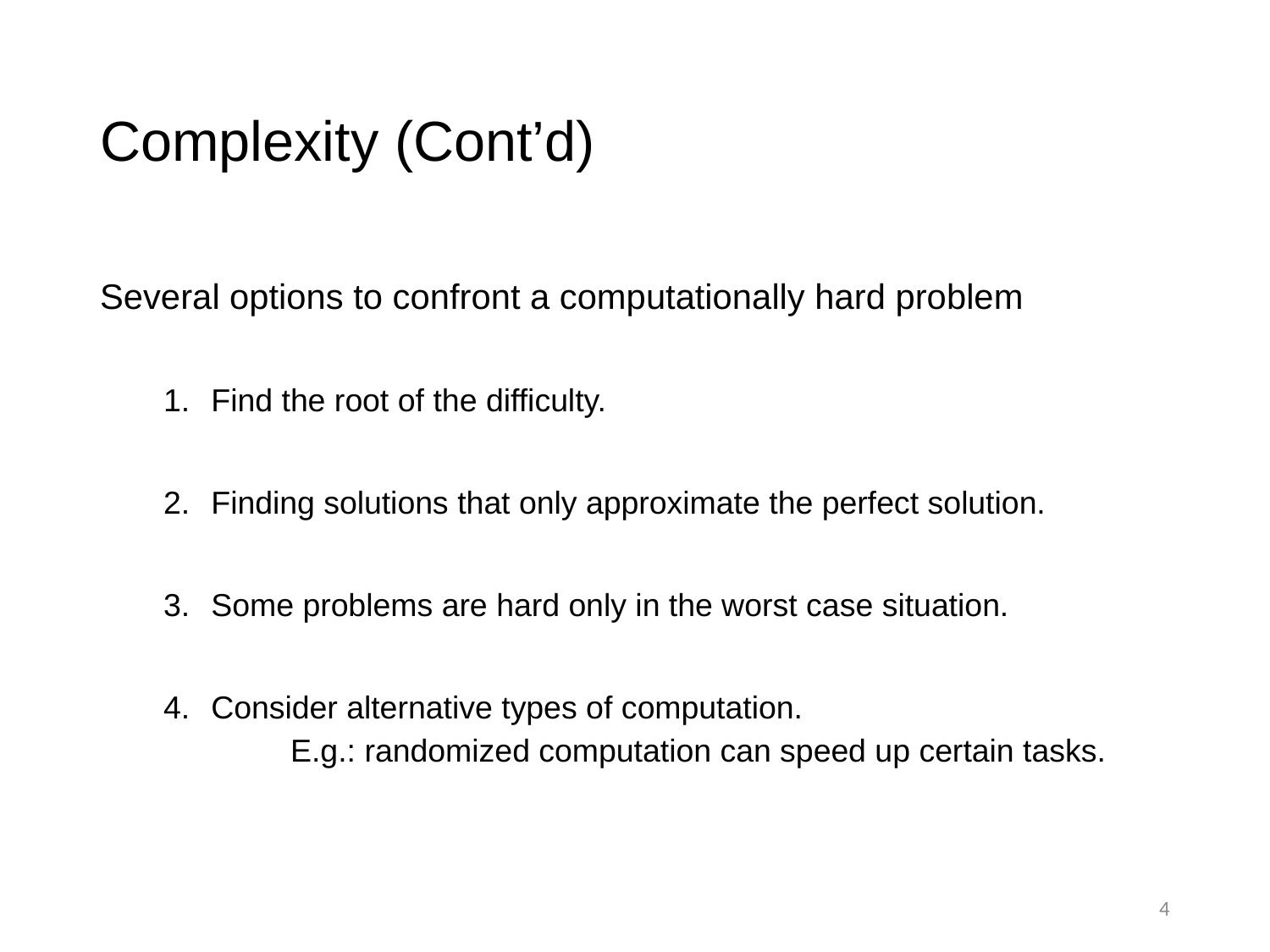

# Complexity (Cont’d)
Several options to confront a computationally hard problem

Find the root of the difficulty.

Finding solutions that only approximate the perfect solution.

Some problems are hard only in the worst case situation.

Consider alternative types of computation.
	E.g.: randomized computation can speed up certain tasks.
4